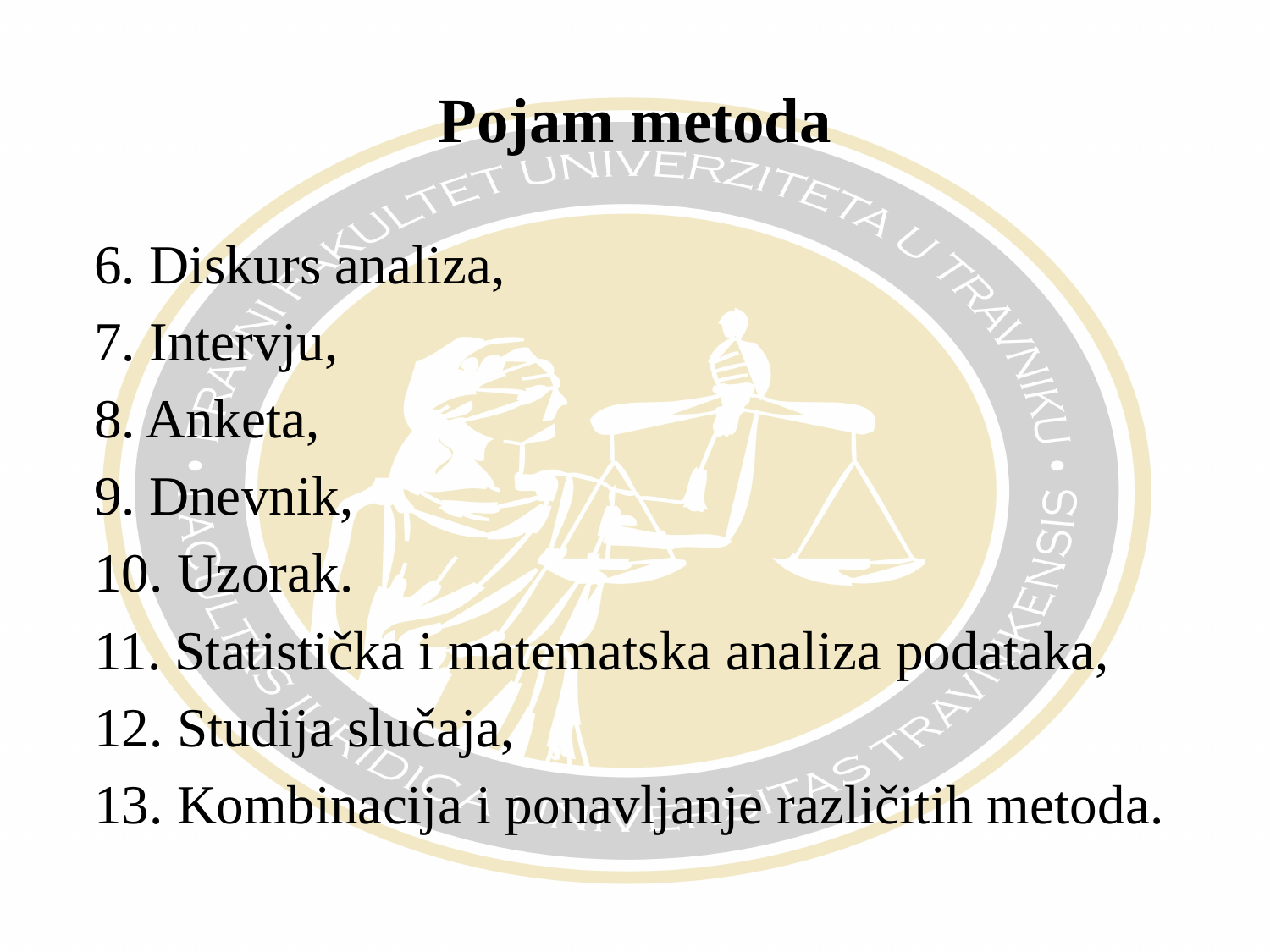

# Pojam metoda
6. Diskurs analiza,
7. Intervju,
8. Anketa,
9. Dnevnik,
10. Uzorak.
11. Statistička i matematska analiza podataka,
12. Studija slučaja,
13. Kombinacija i ponavljanje različitih metoda.